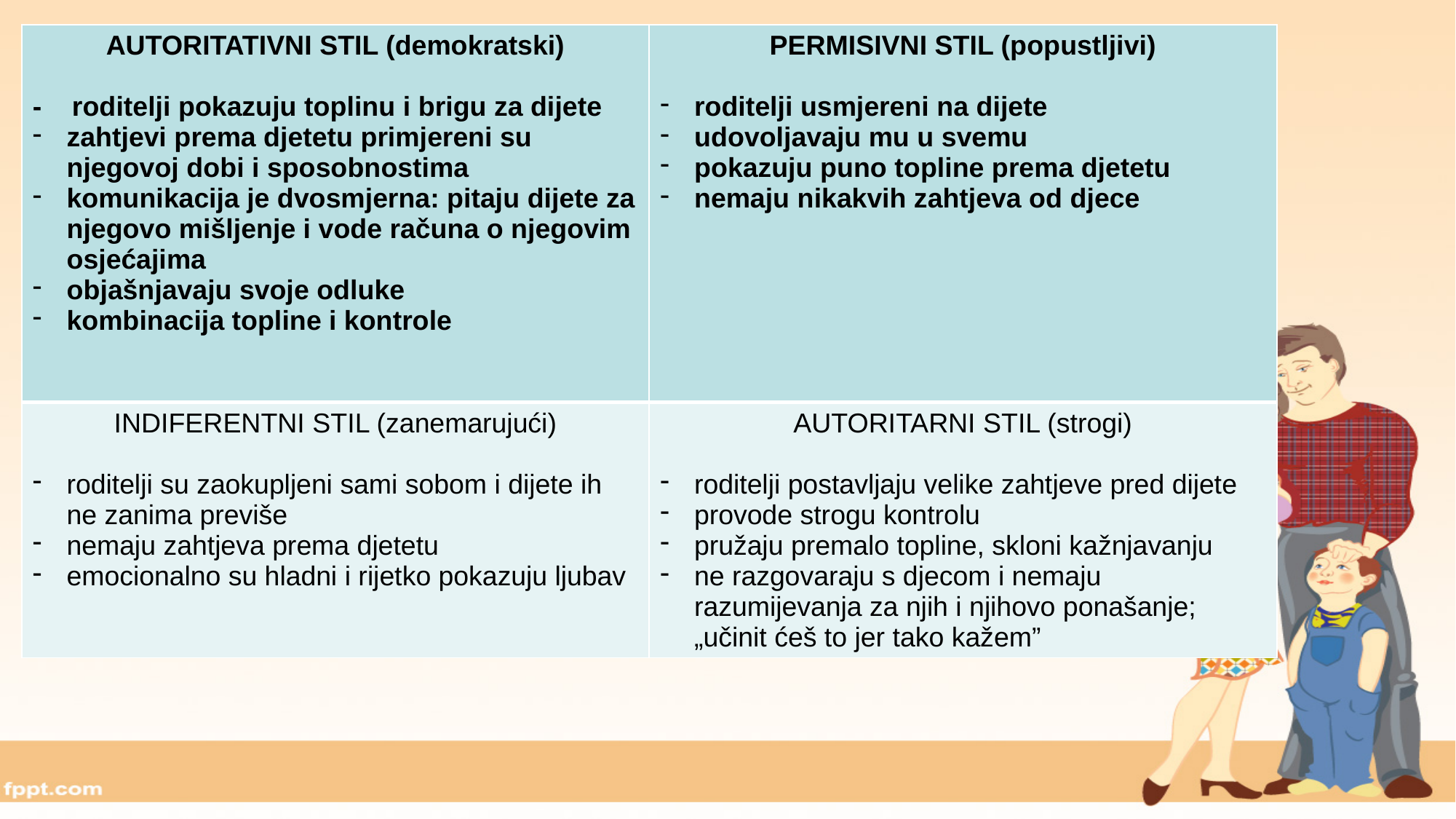

| AUTORITATIVNI STIL (demokratski) - roditelji pokazuju toplinu i brigu za dijete zahtjevi prema djetetu primjereni su njegovoj dobi i sposobnostima komunikacija je dvosmjerna: pitaju dijete za njegovo mišljenje i vode računa o njegovim osjećajima objašnjavaju svoje odluke kombinacija topline i kontrole | PERMISIVNI STIL (popustljivi) roditelji usmjereni na dijete udovoljavaju mu u svemu pokazuju puno topline prema djetetu nemaju nikakvih zahtjeva od djece |
| --- | --- |
| INDIFERENTNI STIL (zanemarujući) roditelji su zaokupljeni sami sobom i dijete ih ne zanima previše nemaju zahtjeva prema djetetu emocionalno su hladni i rijetko pokazuju ljubav | AUTORITARNI STIL (strogi) roditelji postavljaju velike zahtjeve pred dijete provode strogu kontrolu pružaju premalo topline, skloni kažnjavanju ne razgovaraju s djecom i nemaju razumijevanja za njih i njihovo ponašanje; „učinit ćeš to jer tako kažem” |